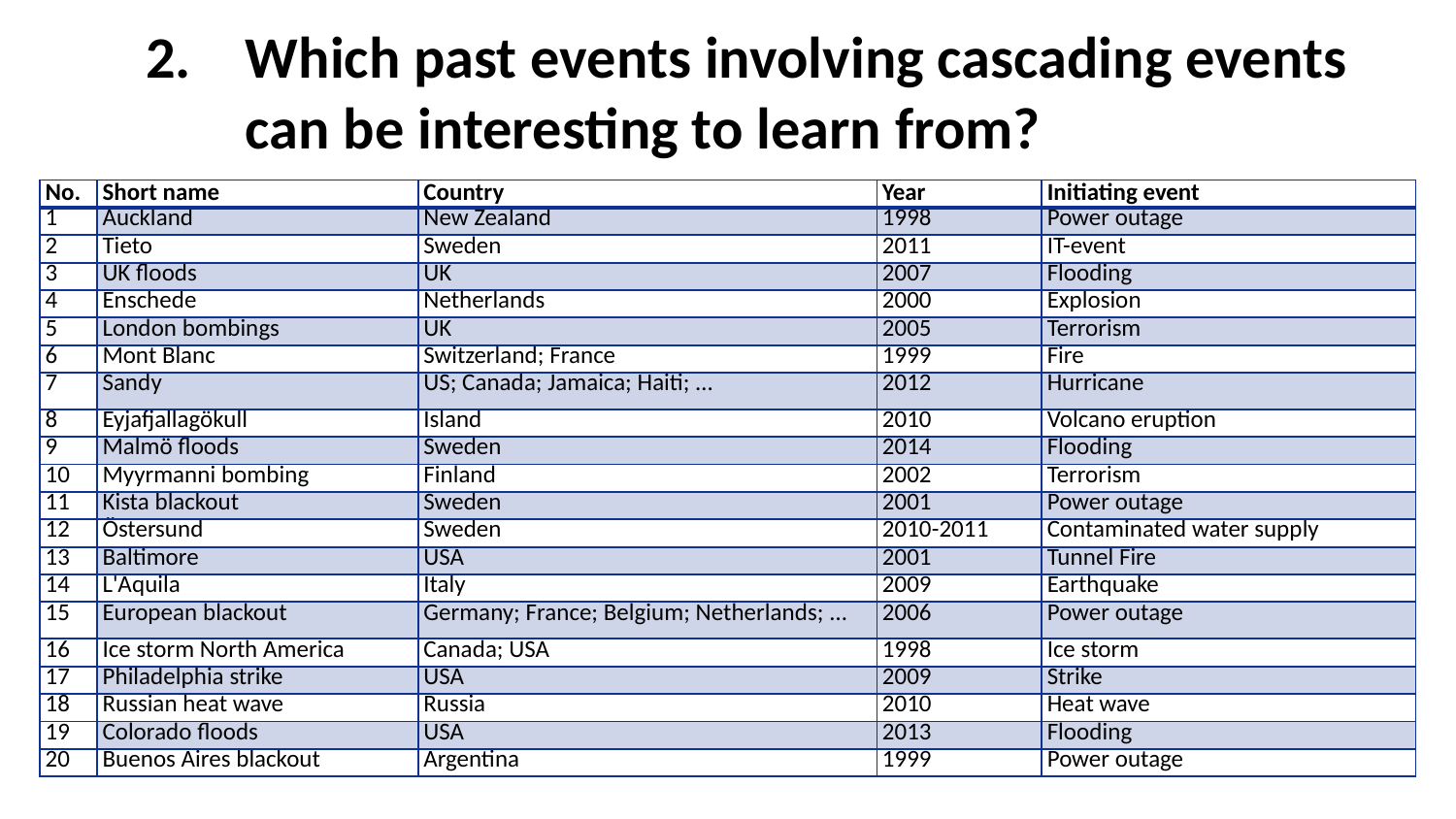

# 2.	Which past events involving cascading events 		can be interesting to learn from?
| No. | Short name | Country | Year | Initiating event |
| --- | --- | --- | --- | --- |
| 1 | Auckland | New Zealand | 1998 | Power outage |
| 2 | Tieto | Sweden | 2011 | IT-event |
| 3 | UK floods | UK | 2007 | Flooding |
| 4 | Enschede | Netherlands | 2000 | Explosion |
| 5 | London bombings | UK | 2005 | Terrorism |
| 6 | Mont Blanc | Switzerland; France | 1999 | Fire |
| 7 | Sandy | US; Canada; Jamaica; Haiti; … | 2012 | Hurricane |
| 8 | Eyjafjallagökull | Island | 2010 | Volcano eruption |
| 9 | Malmö floods | Sweden | 2014 | Flooding |
| 10 | Myyrmanni bombing | Finland | 2002 | Terrorism |
| 11 | Kista blackout | Sweden | 2001 | Power outage |
| 12 | Östersund | Sweden | 2010-2011 | Contaminated water supply |
| 13 | Baltimore | USA | 2001 | Tunnel Fire |
| 14 | L'Aquila | Italy | 2009 | Earthquake |
| 15 | European blackout | Germany; France; Belgium; Netherlands; … | 2006 | Power outage |
| 16 | Ice storm North America | Canada; USA | 1998 | Ice storm |
| 17 | Philadelphia strike | USA | 2009 | Strike |
| 18 | Russian heat wave | Russia | 2010 | Heat wave |
| 19 | Colorado floods | USA | 2013 | Flooding |
| 20 | Buenos Aires blackout | Argentina | 1999 | Power outage |